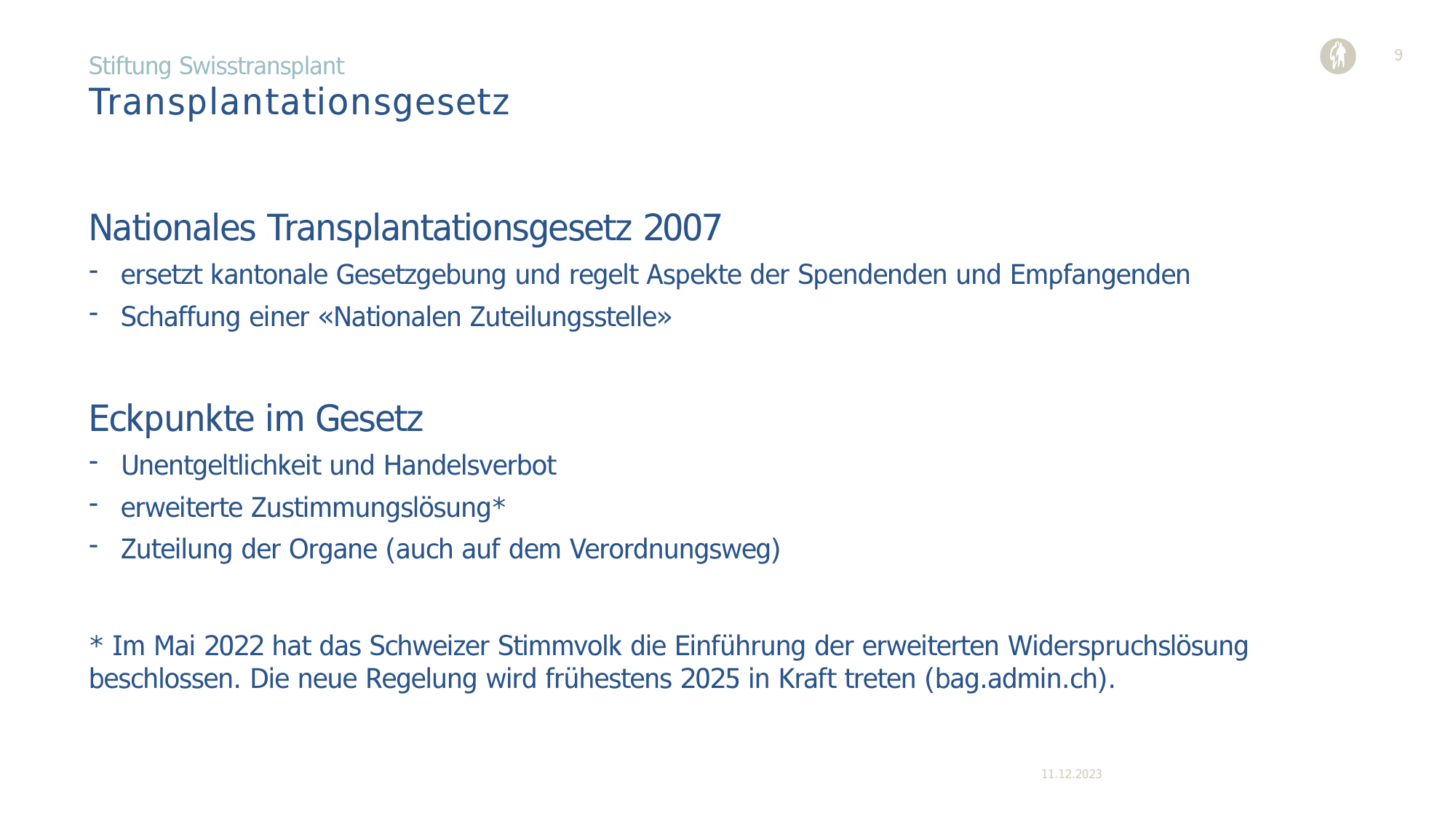

9
Stiftung Swisstransplant
# Transplantationsgesetz
Nationales Transplantationsgesetz 2007
ersetzt kantonale Gesetzgebung und regelt Aspekte der Spendenden und Empfangenden
Schaffung einer «Nationalen Zuteilungsstelle»

Eckpunkte im Gesetz
Unentgeltlichkeit und Handelsverbot
erweiterte Zustimmungslösung*
Zuteilung der Organe (auch auf dem Verordnungsweg)

* Im Mai 2022 hat das Schweizer Stimmvolk die Einführung der erweiterten Widerspruchslösung beschlossen. Die neue Regelung wird frühestens 2025 in Kraft treten (bag.admin.ch).
11.12.2023